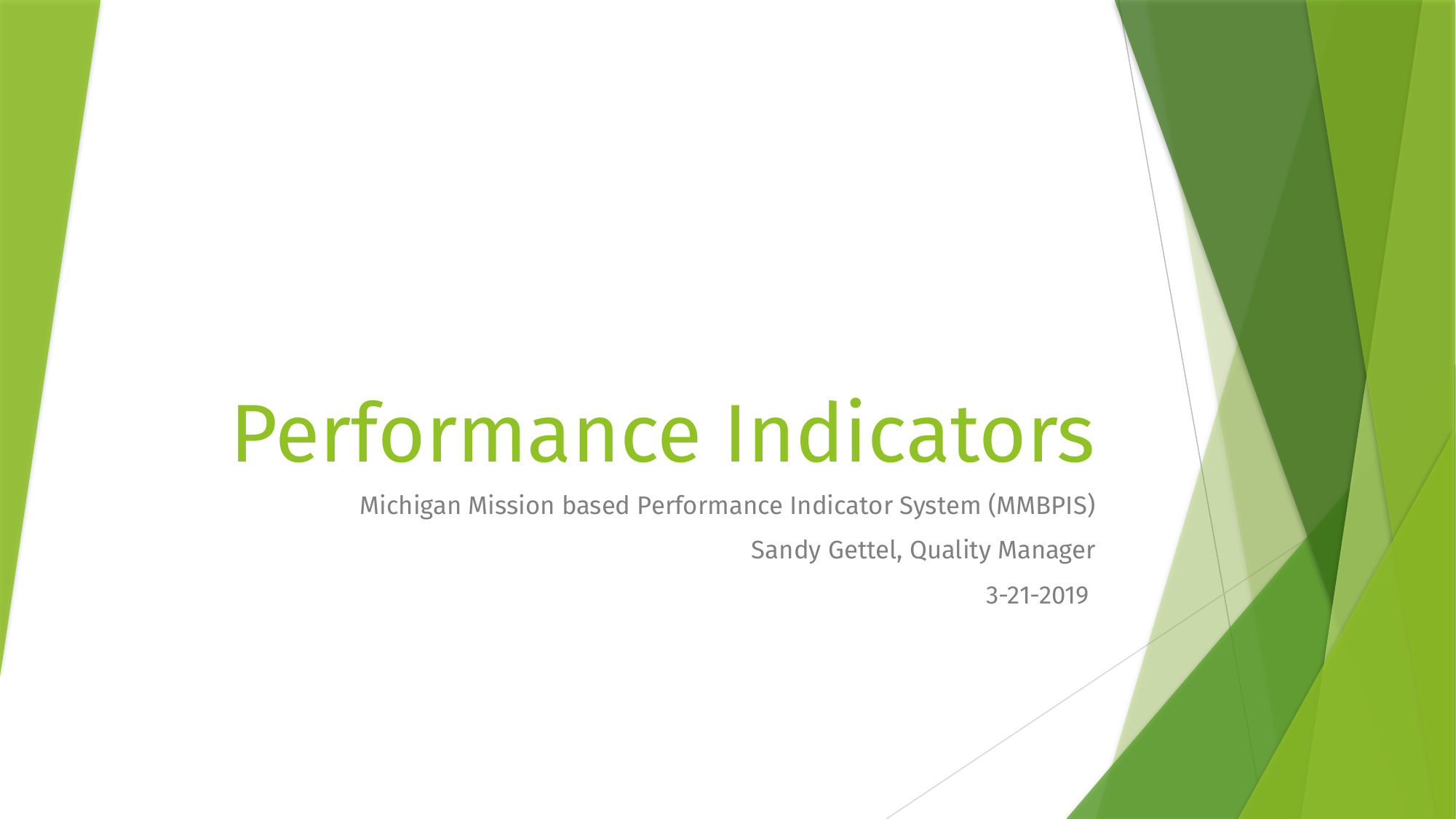

# Performance Indicators
Michigan Mission based Performance Indicator System (MMBPIS)
Sandy Gettel, Quality Manager
3-21-2019